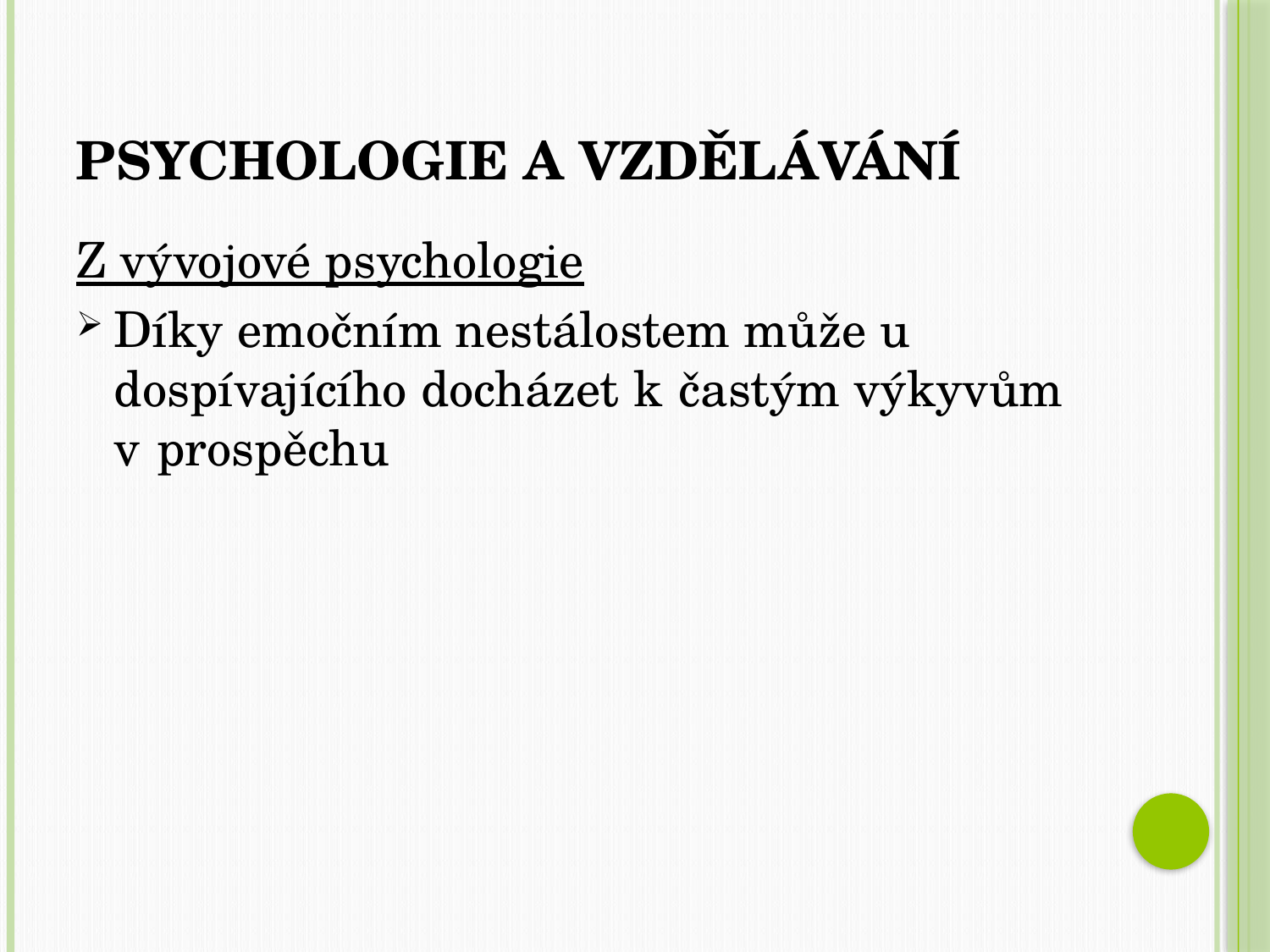

# Psychologie a vzdělávání
Z vývojové psychologie
Díky emočním nestálostem může u dospívajícího docházet k častým výkyvům v prospěchu